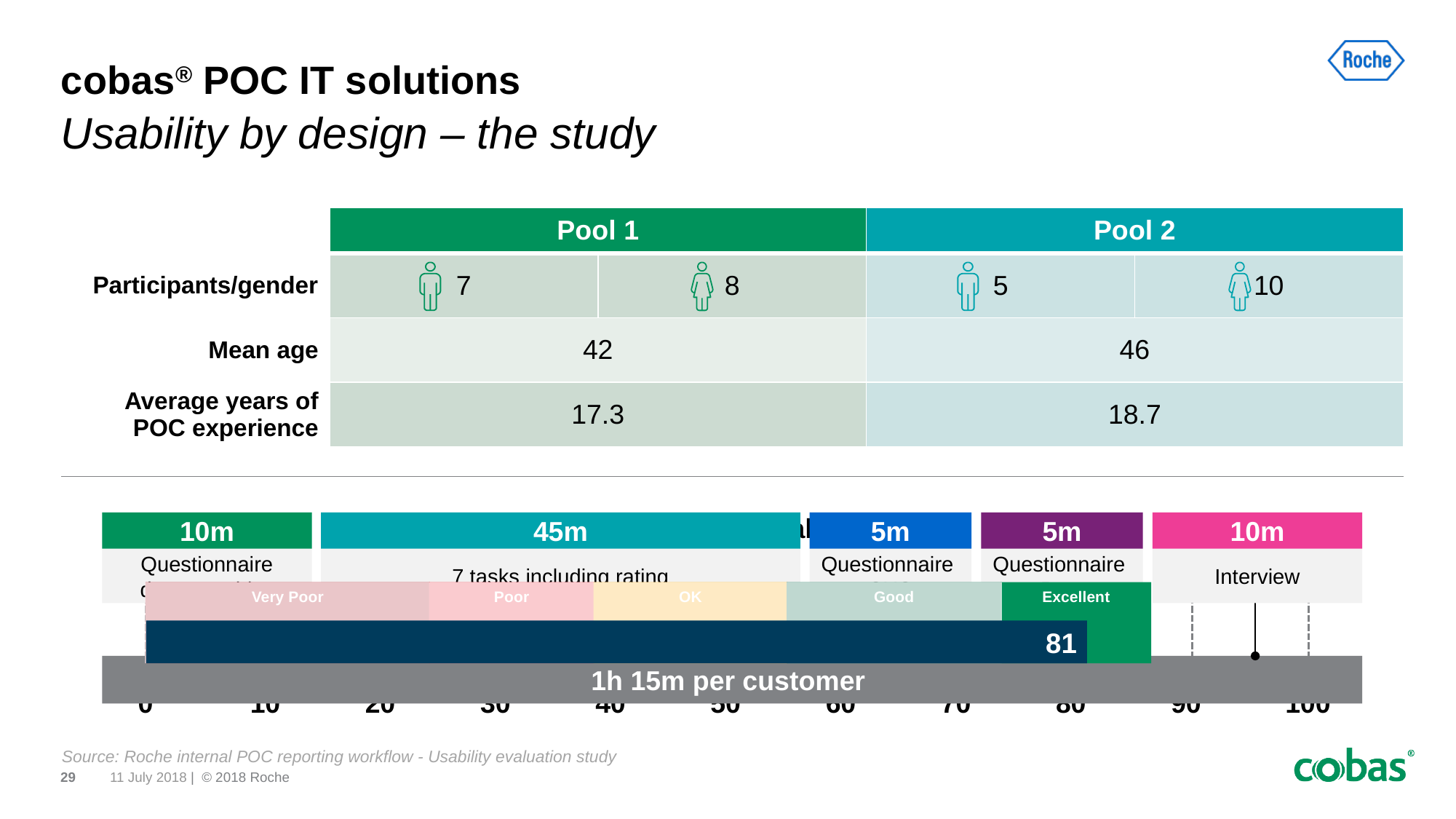

# cobas® POC IT solutions
Usability by design – the study
|  | Pool 1 |  | Pool 2 |  |
| --- | --- | --- | --- | --- |
| Participants/gender | 7 | 8 | 5 | 10 |
| Mean age | 42 |  | 46 |  |
| Average years of POC experience | 17.3 |  | 18.7 |  |

Usability scale (industrial norm)
0
10
20
30
40
50
60
70
80
90
100
10m
Questionnaire demographics
45m
7 tasks including rating
5m
Questionnaire
SUS
5m
Questionnaire
Post
10m
Interview

Very Poor
Poor
OK
Good
Excellent
81
1h 15m per customer
Source: Roche internal POC reporting workflow - Usability evaluation study